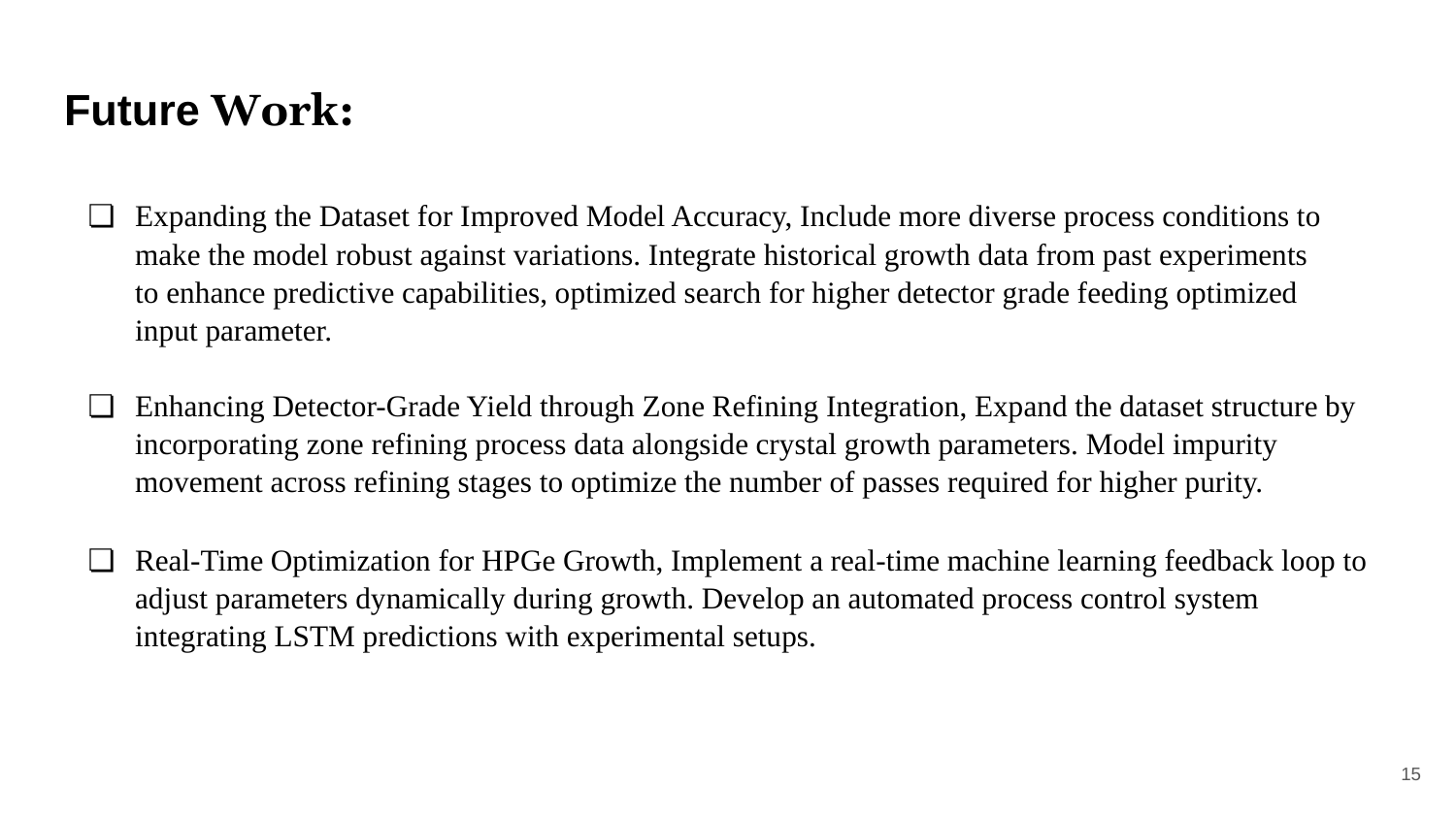

# Future Work:
❏	Expanding the Dataset for Improved Model Accuracy, Include more diverse process conditions to make the model robust against variations. Integrate historical growth data from past experiments to enhance predictive capabilities, optimized search for higher detector grade feeding optimized input parameter.

❏	Enhancing Detector-Grade Yield through Zone Refining Integration, Expand the dataset structure by incorporating zone refining process data alongside crystal growth parameters. Model impurity movement across refining stages to optimize the number of passes required for higher purity.

❏	Real-Time Optimization for HPGe Growth, Implement a real-time machine learning feedback loop to adjust parameters dynamically during growth. Develop an automated process control system integrating LSTM predictions with experimental setups.
15